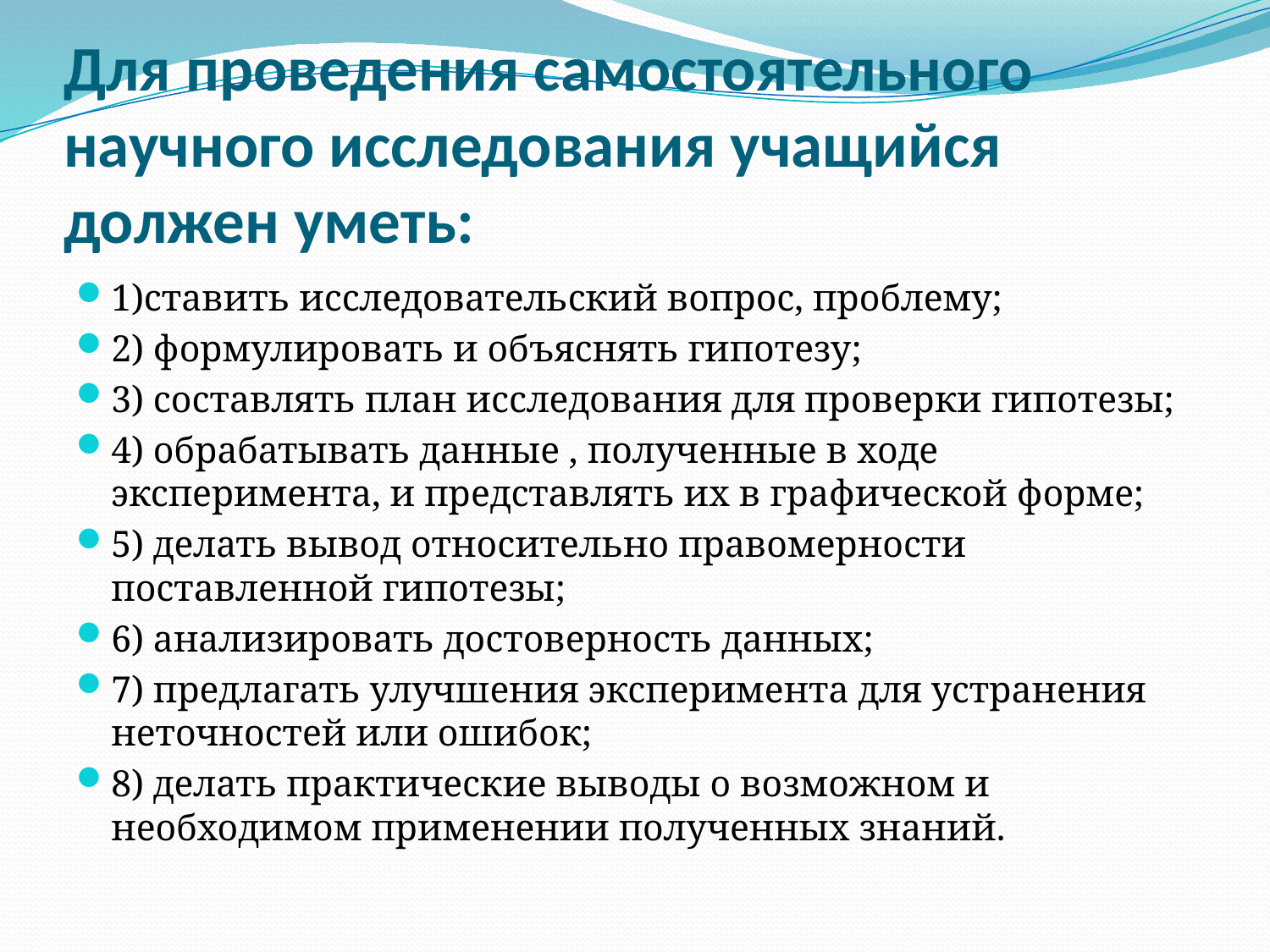

# Для проведения самостоятельного научного исследования учащийся должен уметь:
1)ставить исследовательский вопрос, проблему;
2) формулировать и объяснять гипотезу;
3) составлять план исследования для проверки гипотезы;
4) обрабатывать данные , полученные в ходе эксперимента, и представлять их в графической форме;
5) делать вывод относительно правомерности поставленной гипотезы;
6) анализировать достоверность данных;
7) предлагать улучшения эксперимента для устранения неточностей или ошибок;
8) делать практические выводы о возможном и необходимом применении полученных знаний.